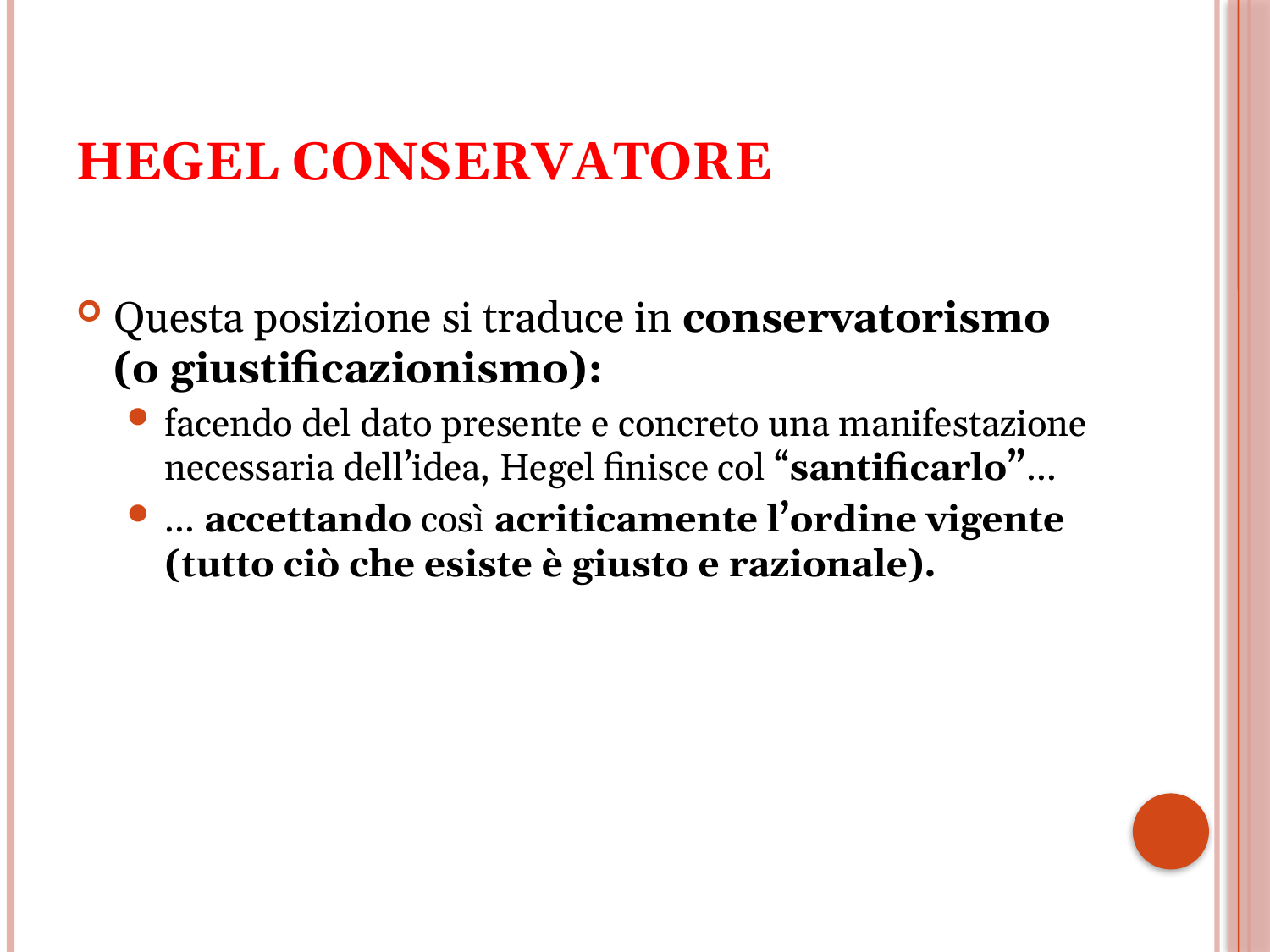

# Hegel conservatore

Questa posizione si traduce in conservatorismo (o giustificazionismo):
facendo del dato presente e concreto una manifestazione necessaria dell’idea, Hegel finisce col “santificarlo”...
... accettando così acriticamente l’ordine vigente (tutto ciò che esiste è giusto e razionale).